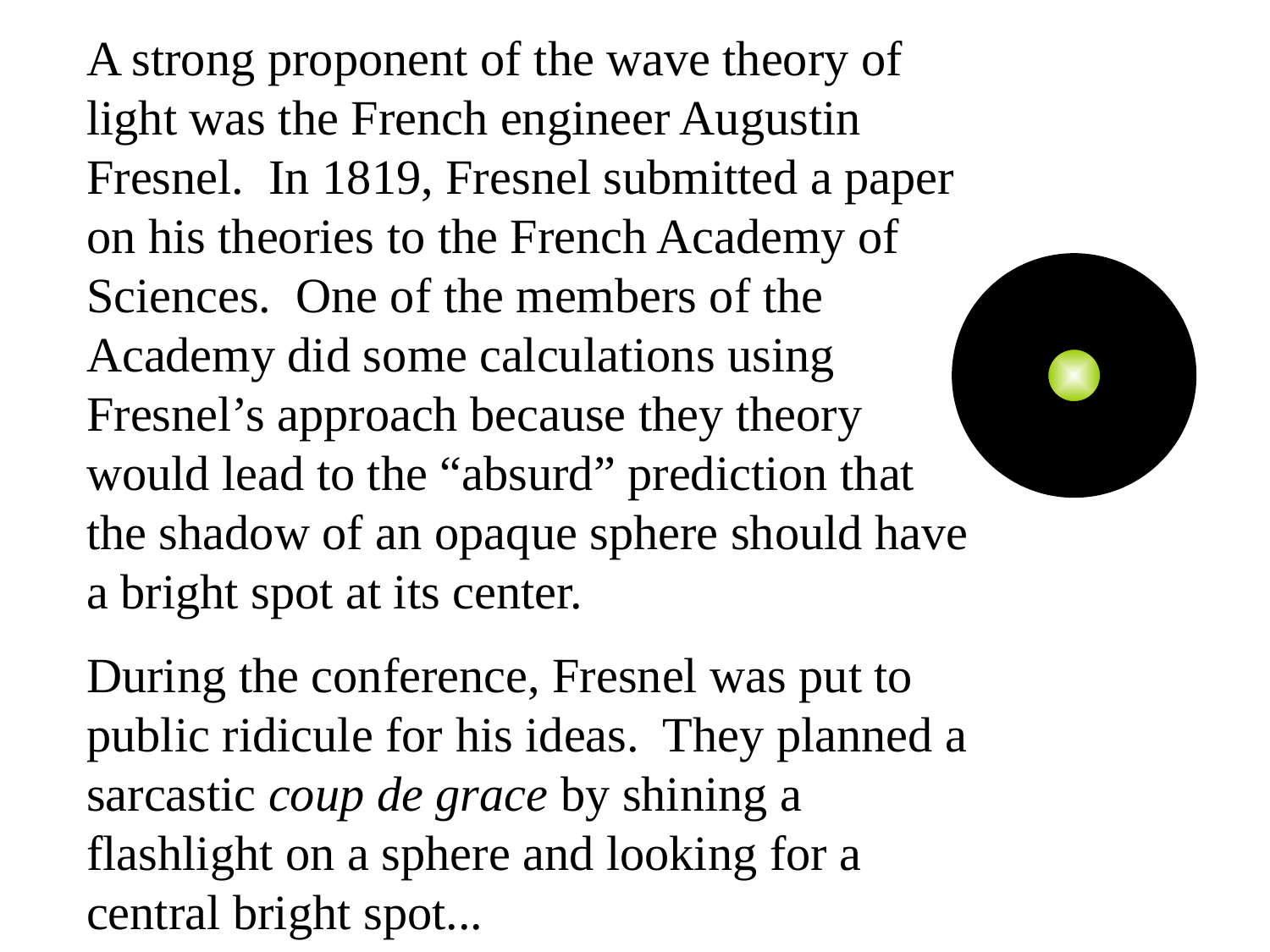

A strong proponent of the wave theory of light was the French engineer Augustin Fresnel.  In 1819, Fresnel submitted a paper on his theories to the French Academy of Sciences.  One of the members of the Academy did some calculations using Fresnel’s approach because they theory would lead to the “absurd” prediction that the shadow of an opaque sphere should have a bright spot at its center.
During the conference, Fresnel was put to public ridicule for his ideas.  They planned a sarcastic coup de grace by shining a flashlight on a sphere and looking for a central bright spot...